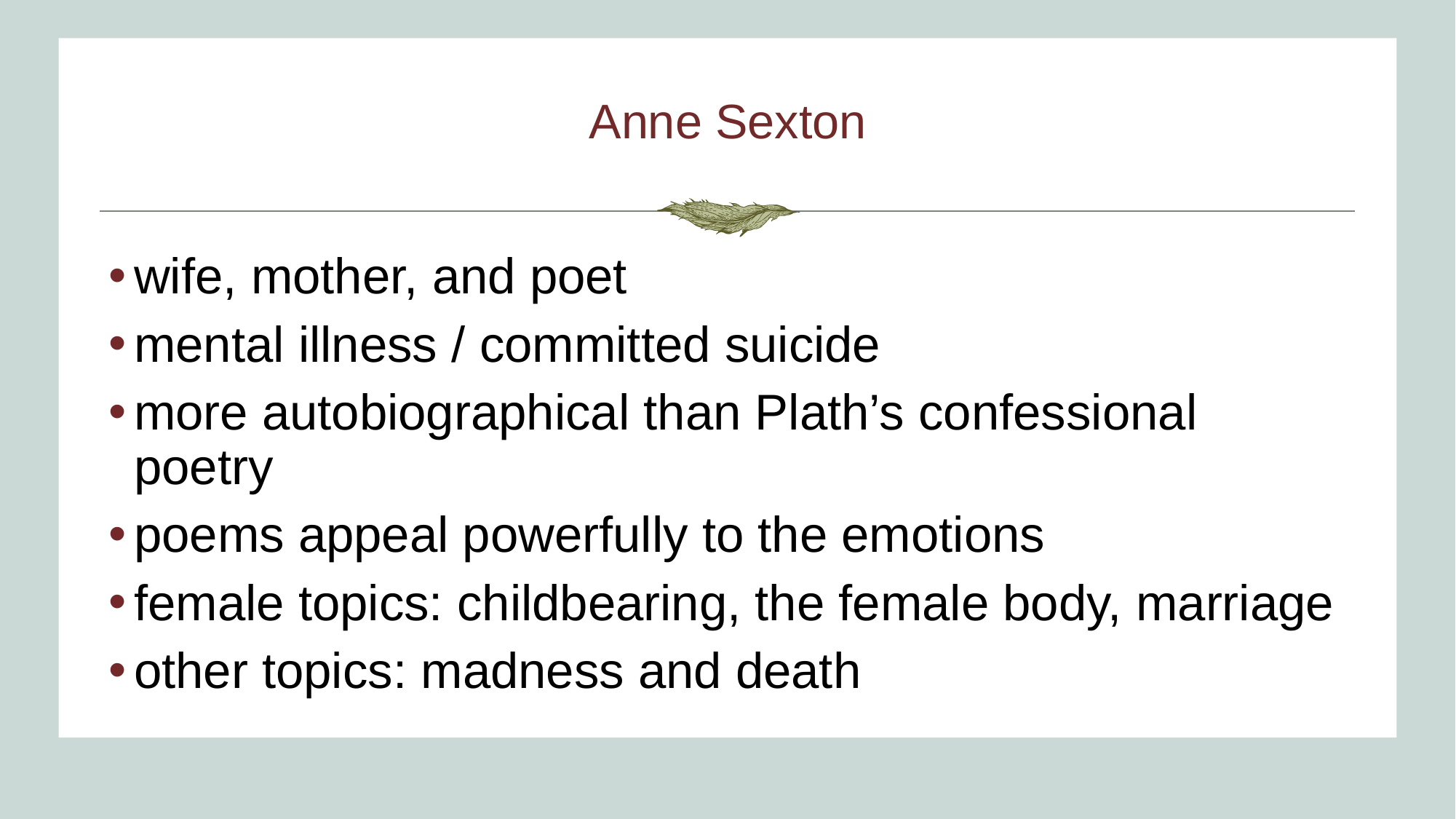

# Anne Sexton
wife, mother, and poet
mental illness / committed suicide
more autobiographical than Plath’s confessional poetry
poems appeal powerfully to the emotions
female topics: childbearing, the female body, marriage
other topics: madness and death